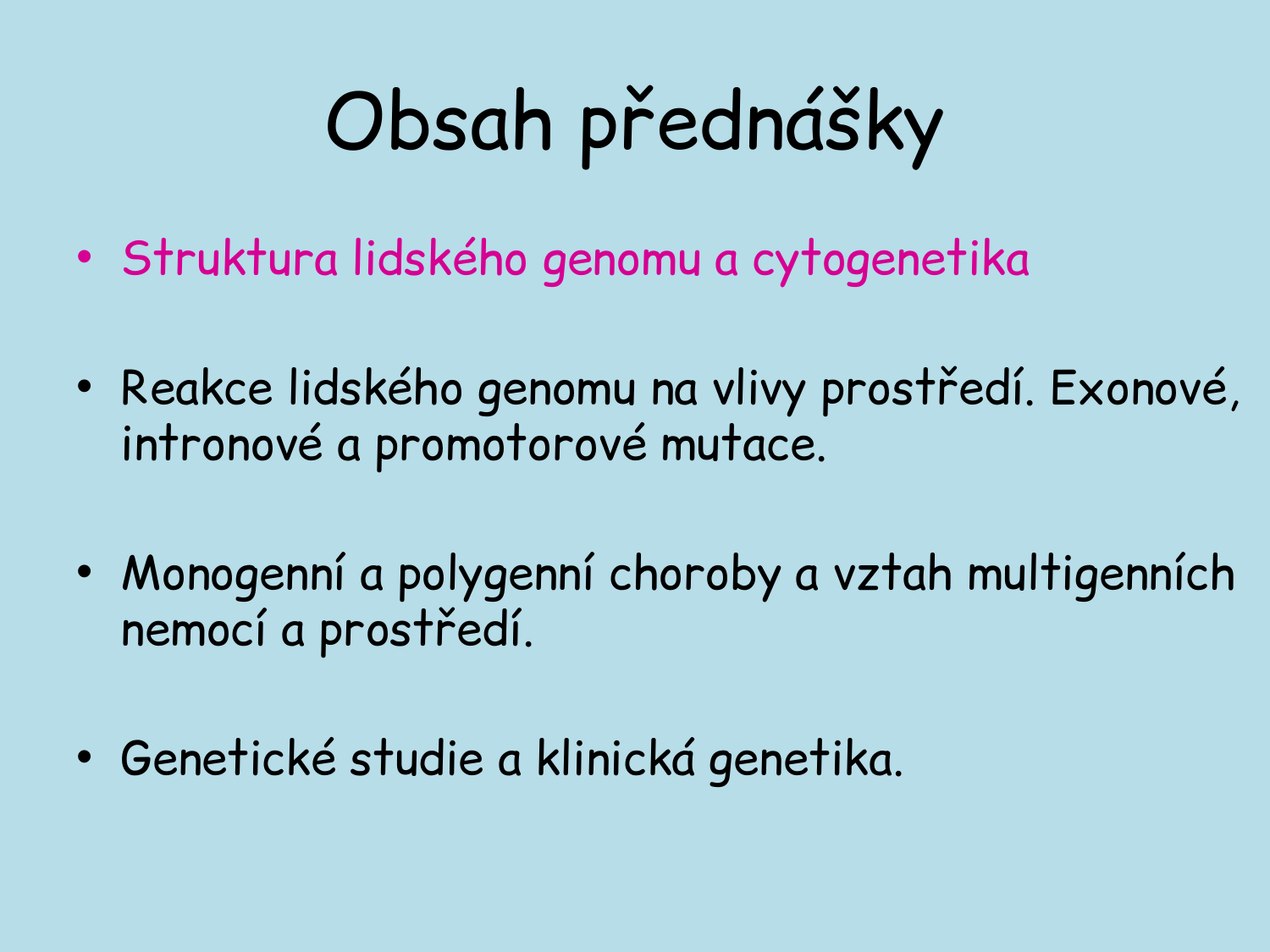

# Obsah přednášky
Struktura lidského genomu a cytogenetika

Reakce lidského genomu na vlivy prostředí. Exonové, intronové a promotorové mutace.

Monogenní a polygenní choroby a vztah multigenních nemocí a prostředí.

Genetické studie a klinická genetika.